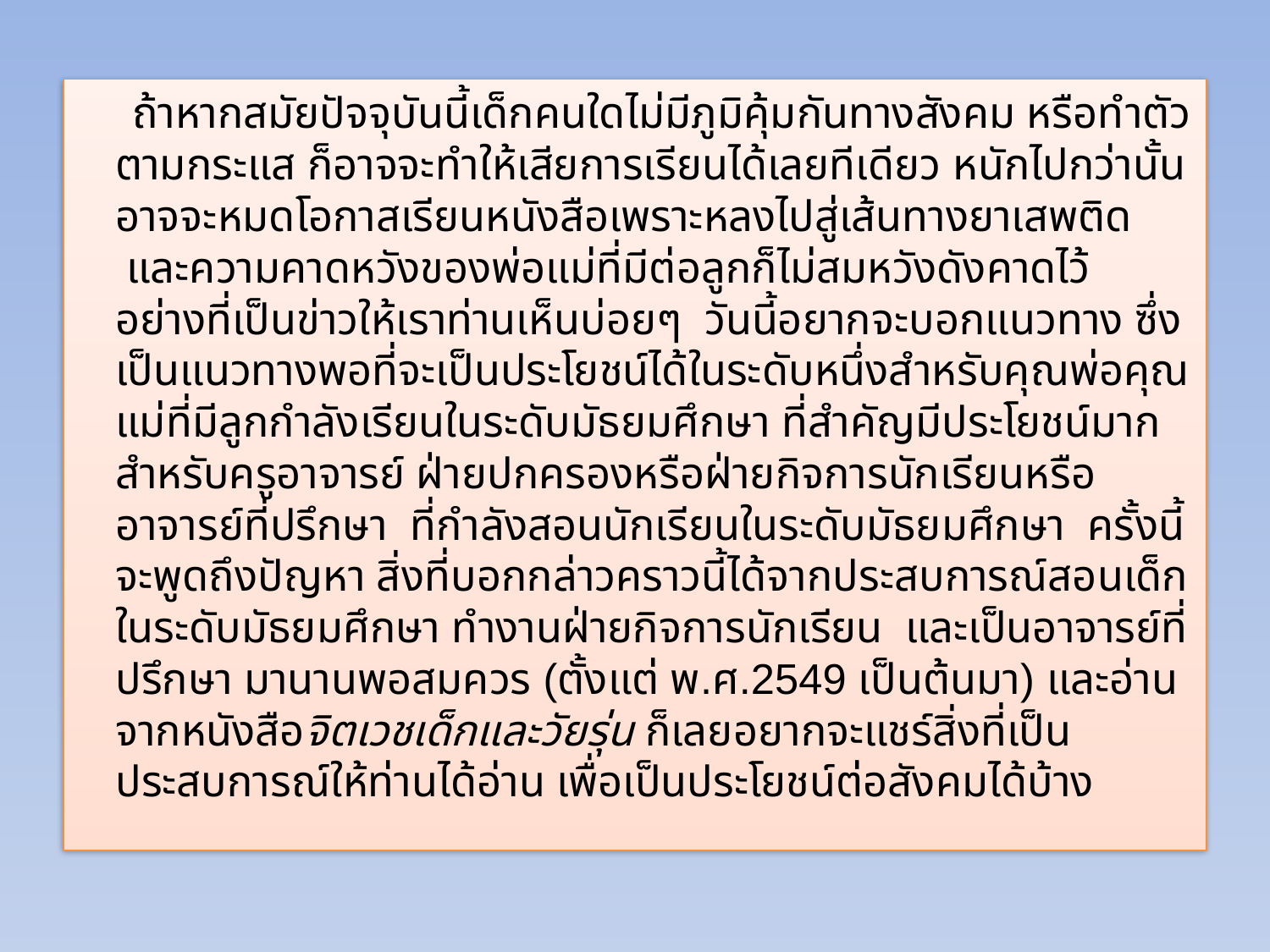

ถ้าหากสมัยปัจจุบันนี้เด็กคนใดไม่มีภูมิคุ้มกันทางสังคม หรือทำตัวตามกระแส ก็อาจจะทำให้เสียการเรียนได้เลยทีเดียว หนักไปกว่านั้นอาจจะหมดโอกาสเรียนหนังสือเพราะหลงไปสู่เส้นทางยาเสพติด  และความคาดหวังของพ่อแม่ที่มีต่อลูกก็ไม่สมหวังดังคาดไว้  อย่างที่เป็นข่าวให้เราท่านเห็นบ่อยๆ  วันนี้อยากจะบอกแนวทาง ซึ่งเป็นแนวทางพอที่จะเป็นประโยชน์ได้ในระดับหนึ่งสำหรับคุณพ่อคุณแม่ที่มีลูกกำลังเรียนในระดับมัธยมศึกษา ที่สำคัญมีประโยชน์มากสำหรับครูอาจารย์ ฝ่ายปกครองหรือฝ่ายกิจการนักเรียนหรืออาจารย์ที่ปรึกษา  ที่กำลังสอนนักเรียนในระดับมัธยมศึกษา  ครั้งนี้จะพูดถึงปัญหา สิ่งที่บอกกล่าวคราวนี้ได้จากประสบการณ์สอนเด็กในระดับมัธยมศึกษา ทำงานฝ่ายกิจการนักเรียน  และเป็นอาจารย์ที่ปรึกษา มานานพอสมควร (ตั้งแต่ พ.ศ.2549 เป็นต้นมา) และอ่านจากหนังสือจิตเวชเด็กและวัยรุ่น ก็เลยอยากจะแชร์สิ่งที่เป็นประสบการณ์ให้ท่านได้อ่าน เพื่อเป็นประโยชน์ต่อสังคมได้บ้าง